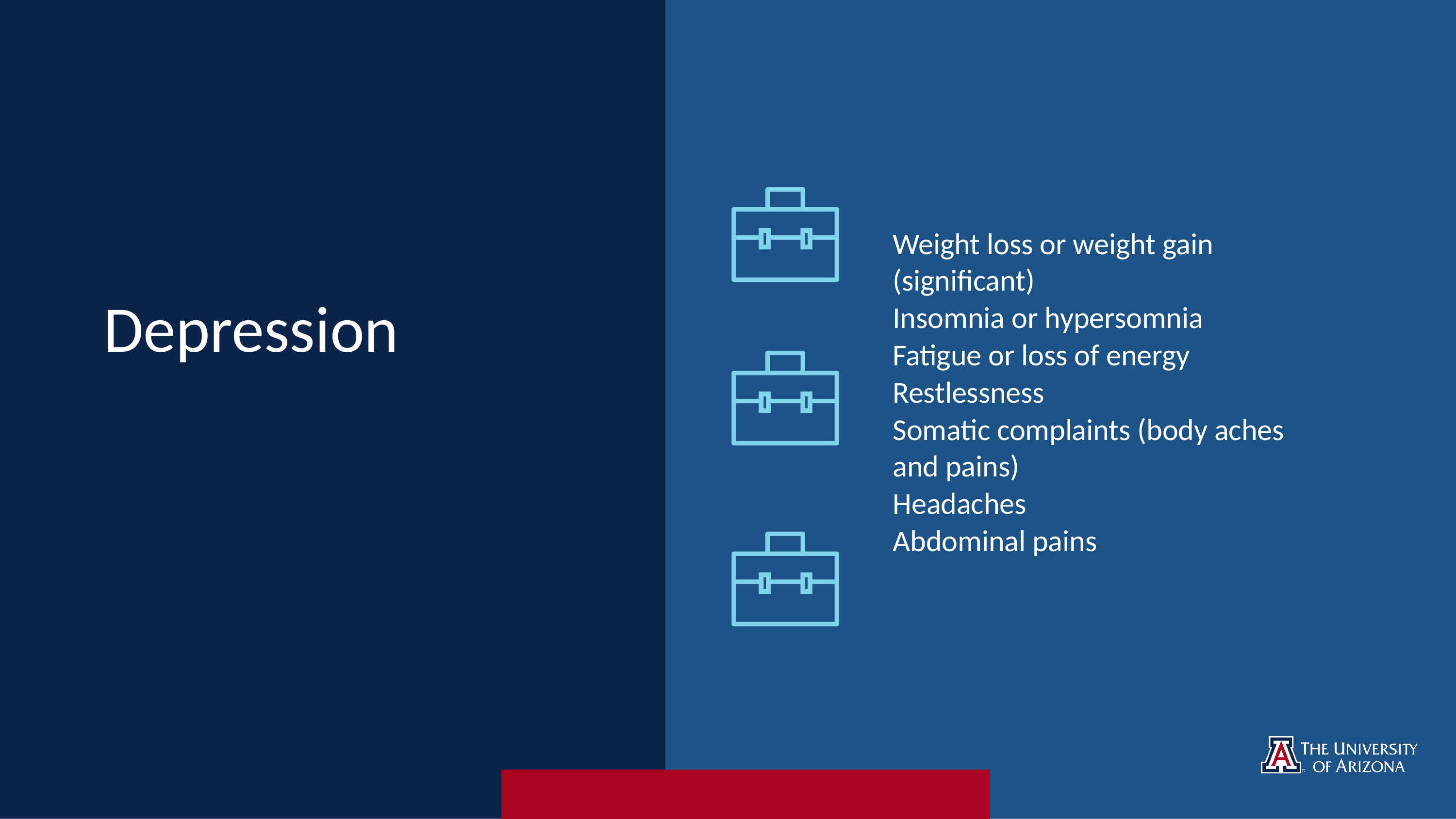

Weight loss or weight gain (significant)
Insomnia or hypersomnia
Fatigue or loss of energy
Restlessness
Somatic complaints (body aches and pains)
Headaches
Abdominal pains

Depression